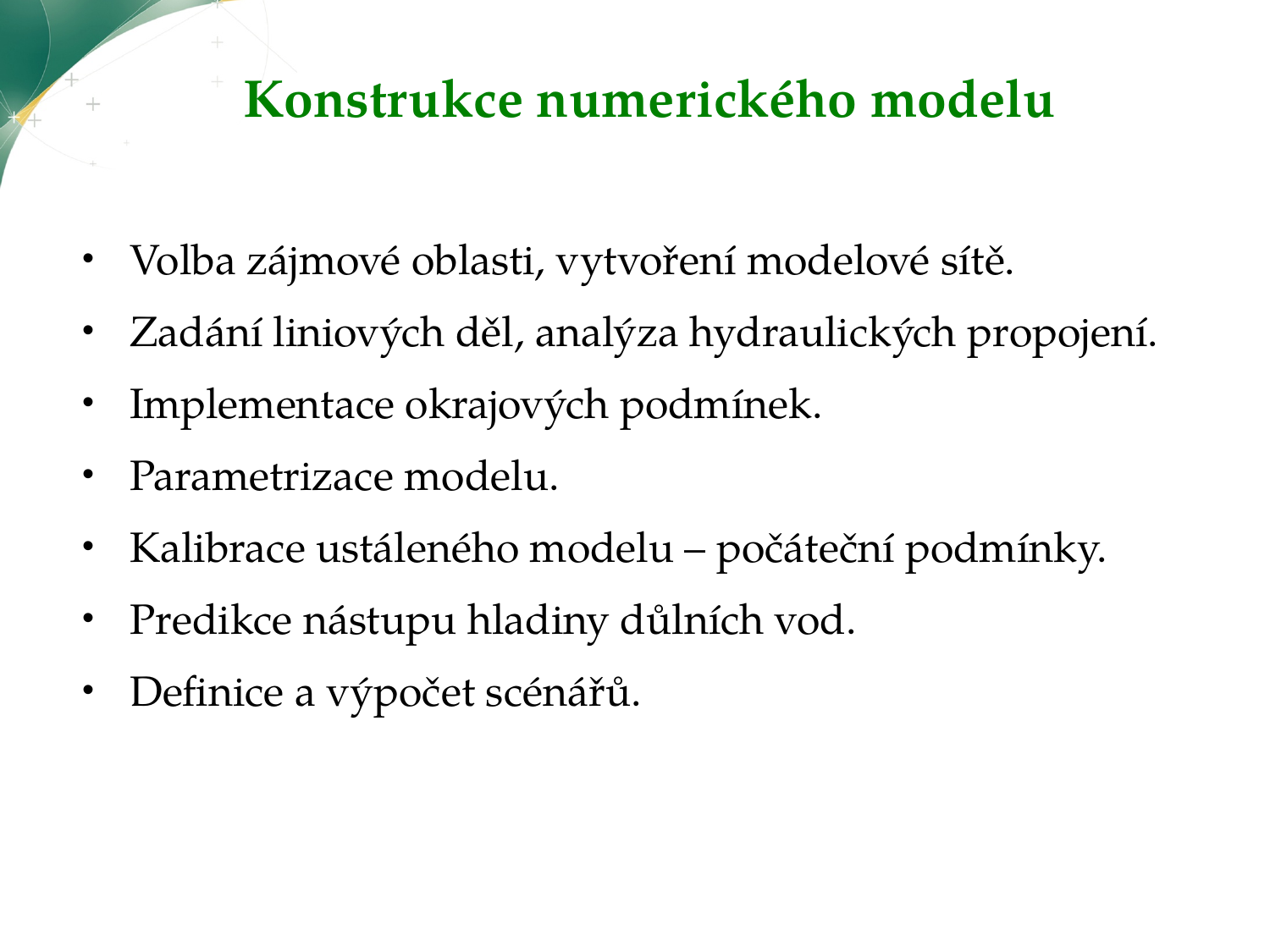

Konstrukce numerického modelu
Volba zájmové oblasti, vytvoření modelové sítě.
Zadání liniových děl, analýza hydraulických propojení.
Implementace okrajových podmínek.
Parametrizace modelu.
Kalibrace ustáleného modelu – počáteční podmínky.
Predikce nástupu hladiny důlních vod.
Definice a výpočet scénářů.

13 km
1200 m